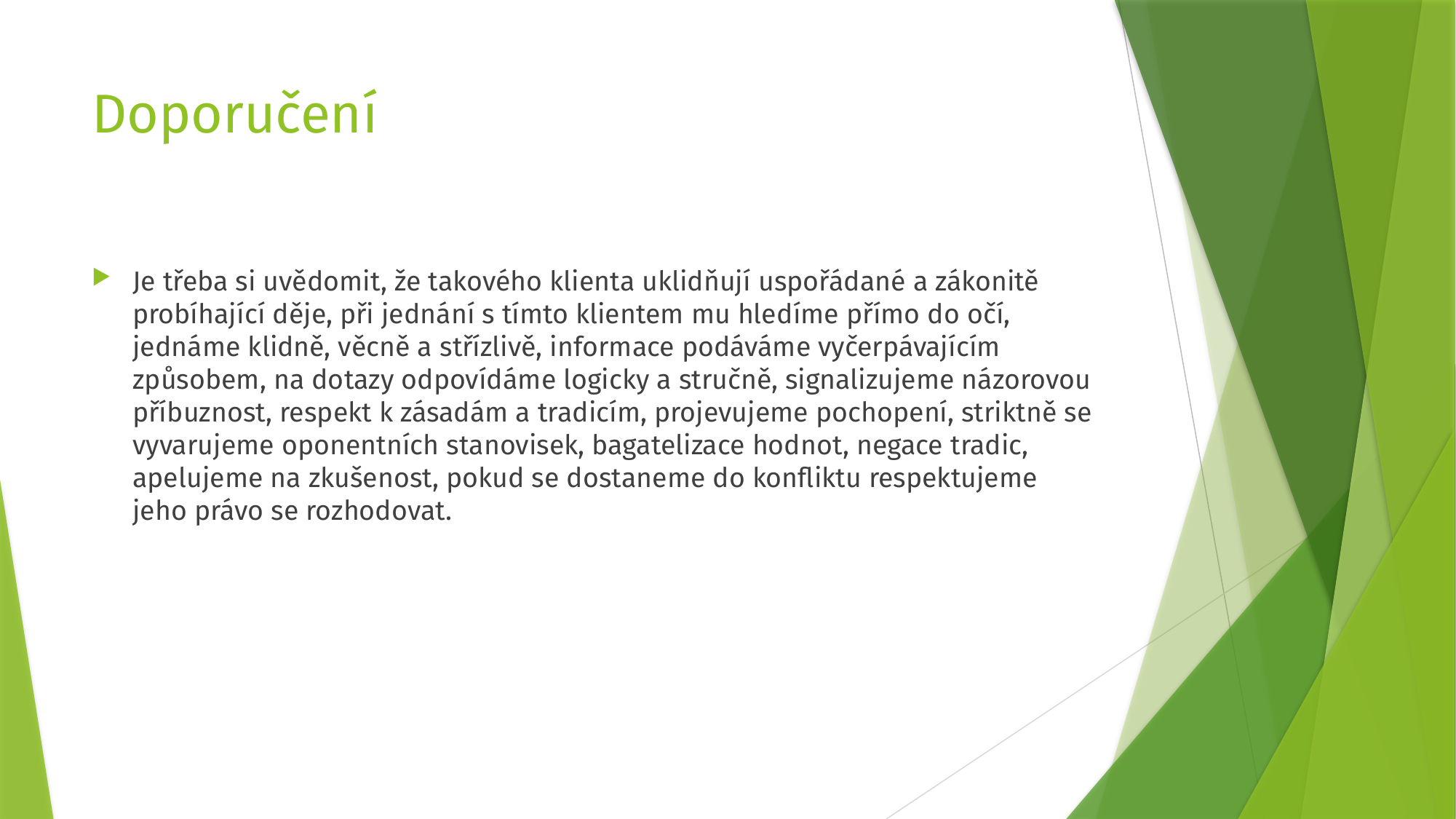

# Doporučení
Je třeba si uvědomit, že takového klienta uklidňují uspořádané a zákonitě probíhající děje, při jednání s tímto klientem mu hledíme přímo do očí, jednáme klidně, věcně a střízlivě, informace podáváme vyčerpávajícím způsobem, na dotazy odpovídáme logicky a stručně, signalizujeme názorovou příbuznost, respekt k zásadám a tradicím, projevujeme pochopení, striktně se vyvarujeme oponentních stanovisek, bagatelizace hodnot, negace tradic, apelujeme na zkušenost, pokud se dostaneme do konfliktu respektujeme jeho právo se rozhodovat.